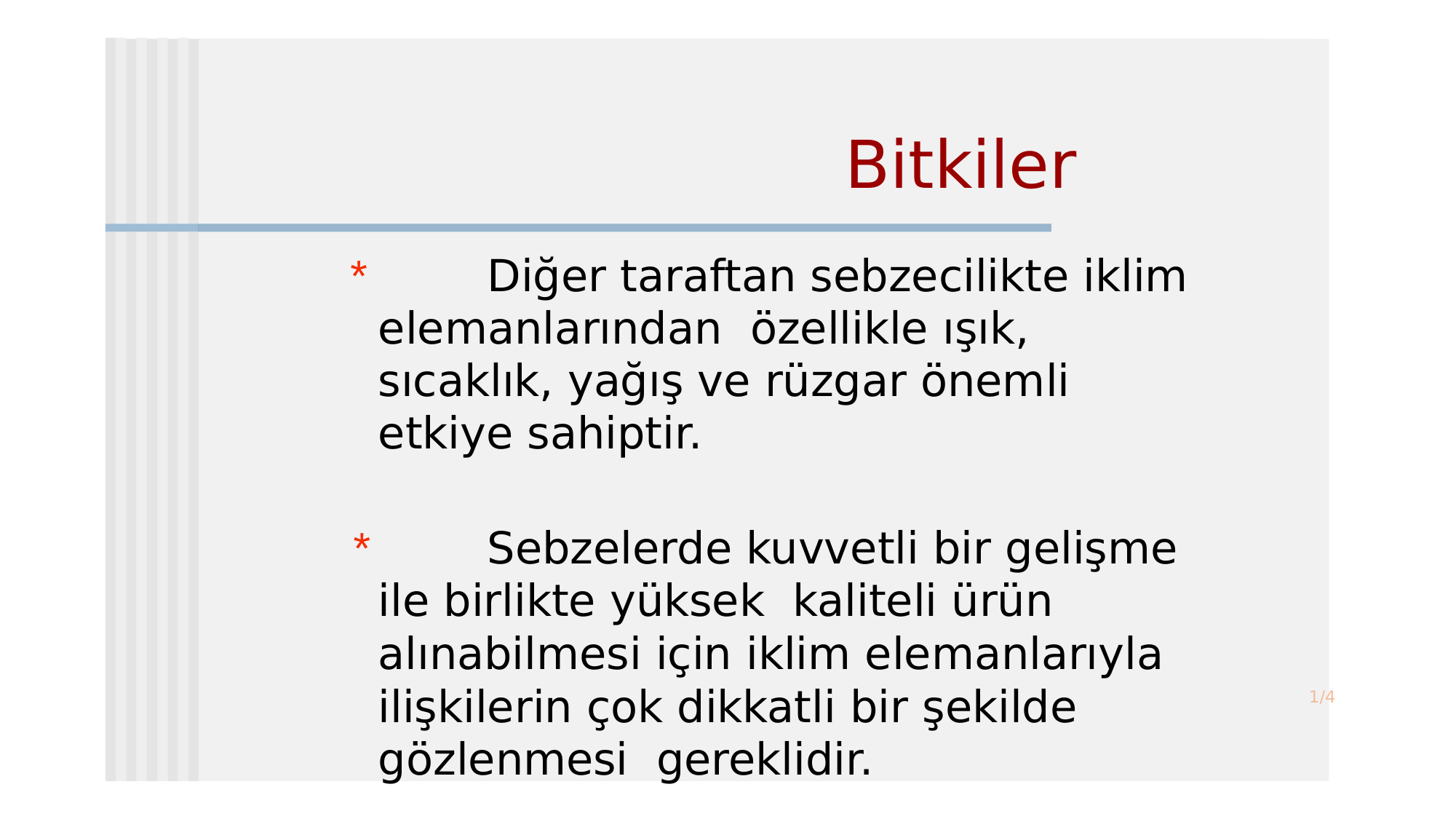

# Bitkiler
 * 	Diğer taraftan sebzecilikte iklim elemanlarından  özellikle ışık, sıcaklık, yağış ve rüzgar önemli  etkiye sahiptir.

 * 	Sebzelerde kuvvetli bir gelişme ile birlikte yüksek  kaliteli ürün alınabilmesi için iklim elemanlarıyla  ilişkilerin çok dikkatli bir şekilde gözlenmesi  gereklidir.

1/4